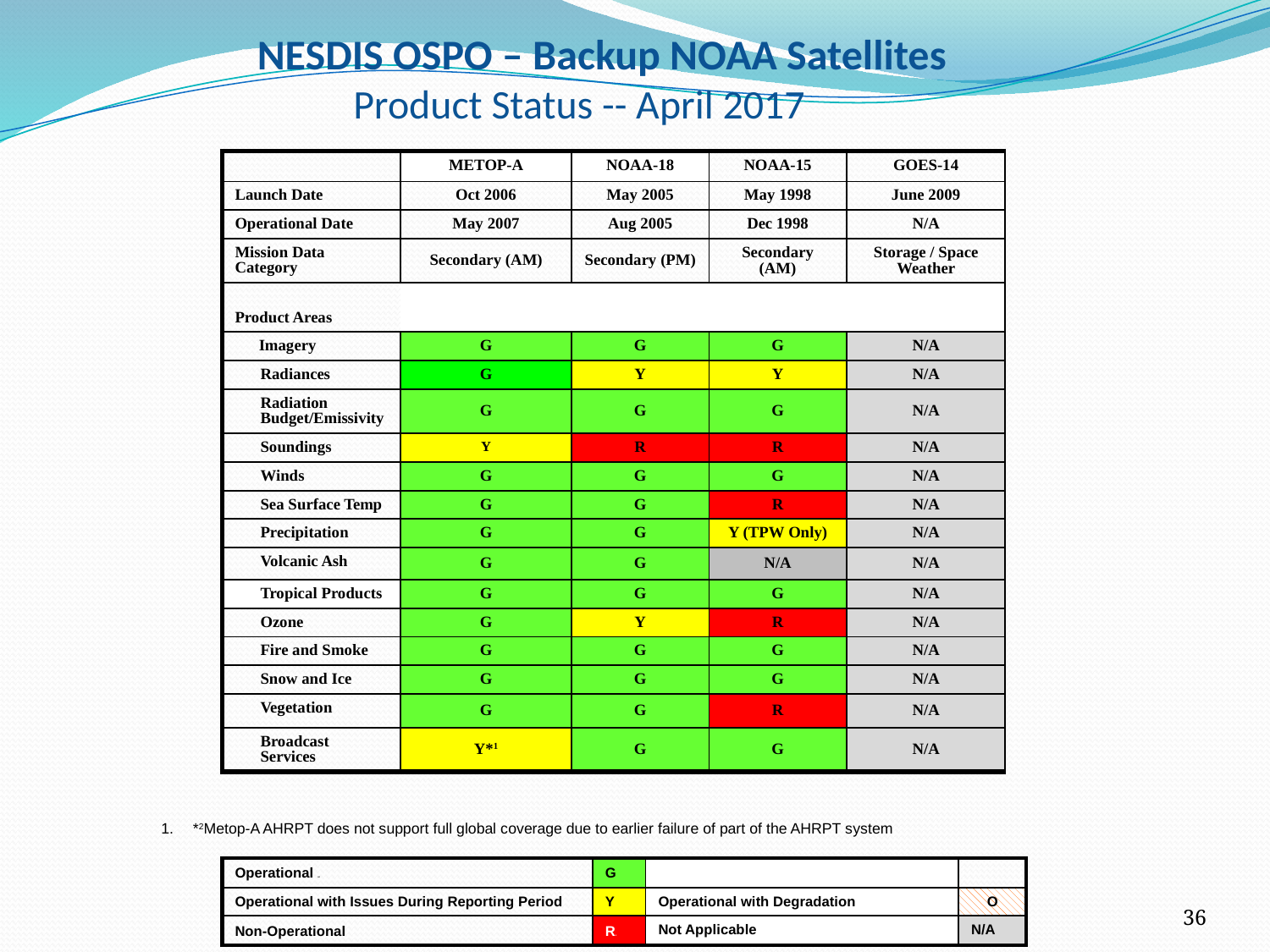

# NESDIS OSPO – Backup NOAA Satellites Product Status -- April 2017
|  | METOP-A | NOAA-18 | NOAA-15 | GOES-14 |
| --- | --- | --- | --- | --- |
| Launch Date | Oct 2006 | May 2005 | May 1998 | June 2009 |
| Operational Date | May 2007 | Aug 2005 | Dec 1998 | N/A |
| Mission Data Category | Secondary (AM) | Secondary (PM) | Secondary (AM) | Storage / Space Weather |
| Product Areas |  |  |  |  |
| Imagery | G | G | G | N/A |
| Radiances | G | Y | Y | N/A |
| Radiation Budget/Emissivity | G | G | G | N/A |
| Soundings | Y | R | R | N/A |
| Winds | G | G | G | N/A |
| Sea Surface Temp | G | G | R | N/A |
| Precipitation | G | G | Y (TPW Only) | N/A |
| Volcanic Ash | G | G | N/A | N/A |
| Tropical Products | G | G | G | N/A |
| Ozone | G | Y | R | N/A |
| Fire and Smoke | G | G | G | N/A |
| Snow and Ice | G | G | G | N/A |
| Vegetation | G | G | R | N/A |
| Broadcast Services | Y\*1 | G | G | N/A |
*2Metop-A AHRPT does not support full global coverage due to earlier failure of part of the AHRPT system

| Operational GG | G |  |  |
| --- | --- | --- | --- |
| Operational with Issues During Reporting Period | Y | Operational with Degradation | O |
| Non-Operational | RR | Not Applicable | N/A |
36